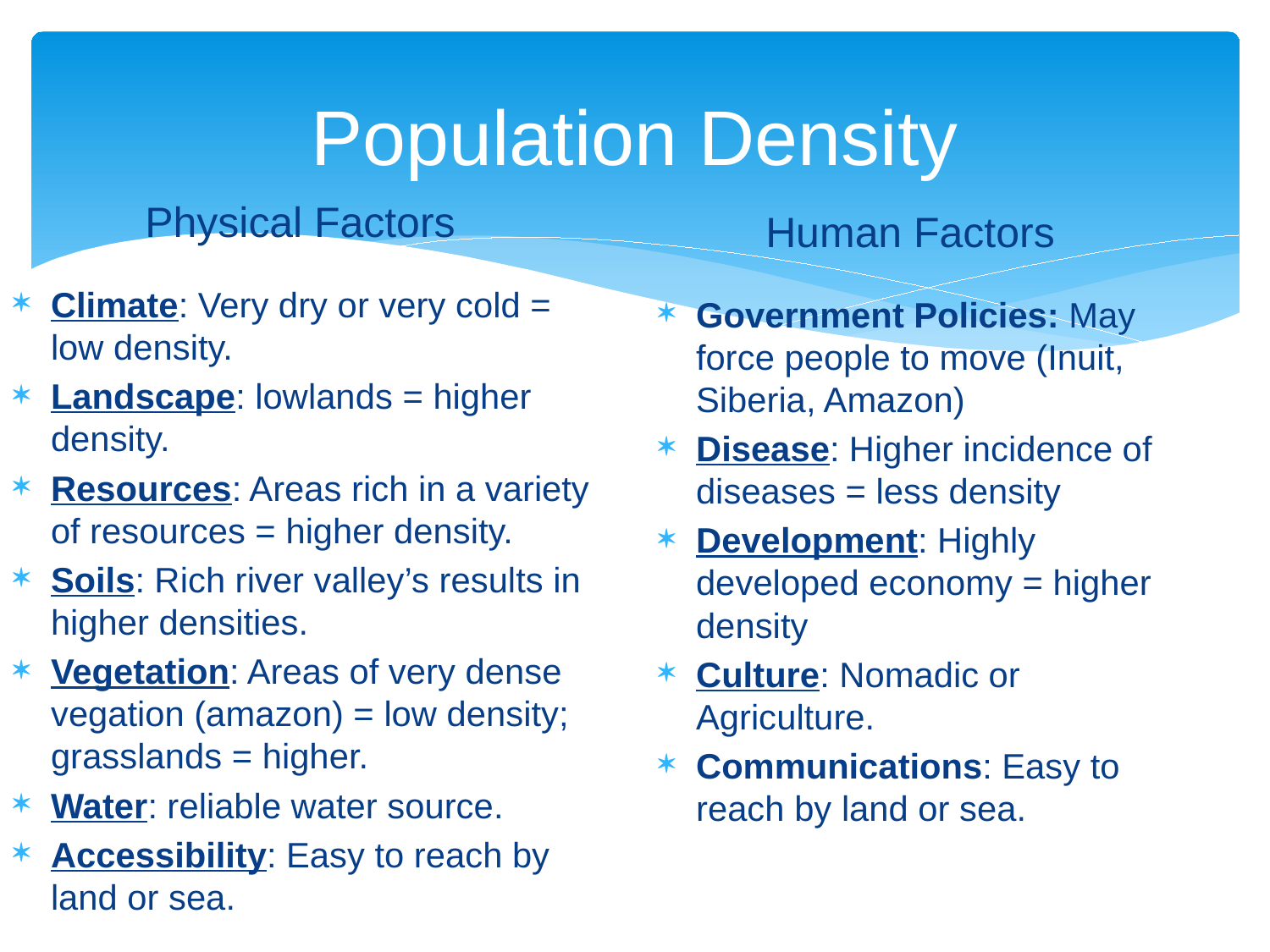

# Population Density
Physical Factors
Human Factors
Climate: Very dry or very cold = low density.
Landscape: lowlands = higher density.
Resources: Areas rich in a variety of resources = higher density.
Soils: Rich river valley’s results in higher densities.
Vegetation: Areas of very dense vegation (amazon) = low density; grasslands = higher.
Water: reliable water source.
Accessibility: Easy to reach by land or sea.
Government Policies: May force people to move (Inuit, Siberia, Amazon)
Disease: Higher incidence of diseases = less density
Development: Highly developed economy = higher density
Culture: Nomadic or Agriculture.
Communications: Easy to reach by land or sea.